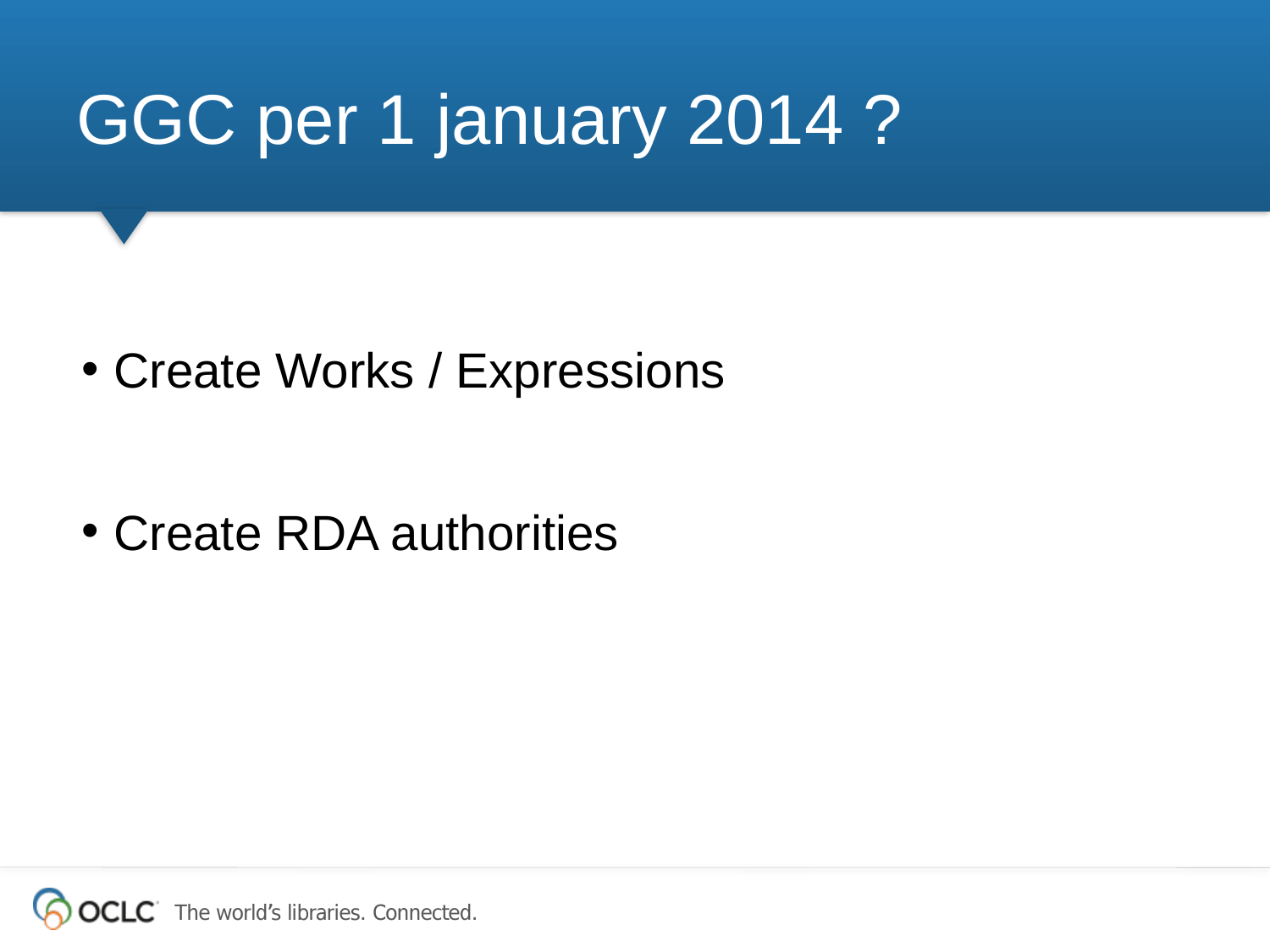

# GGC per 1 january 2014 ?

Create Works / Expressions

Create RDA authorities